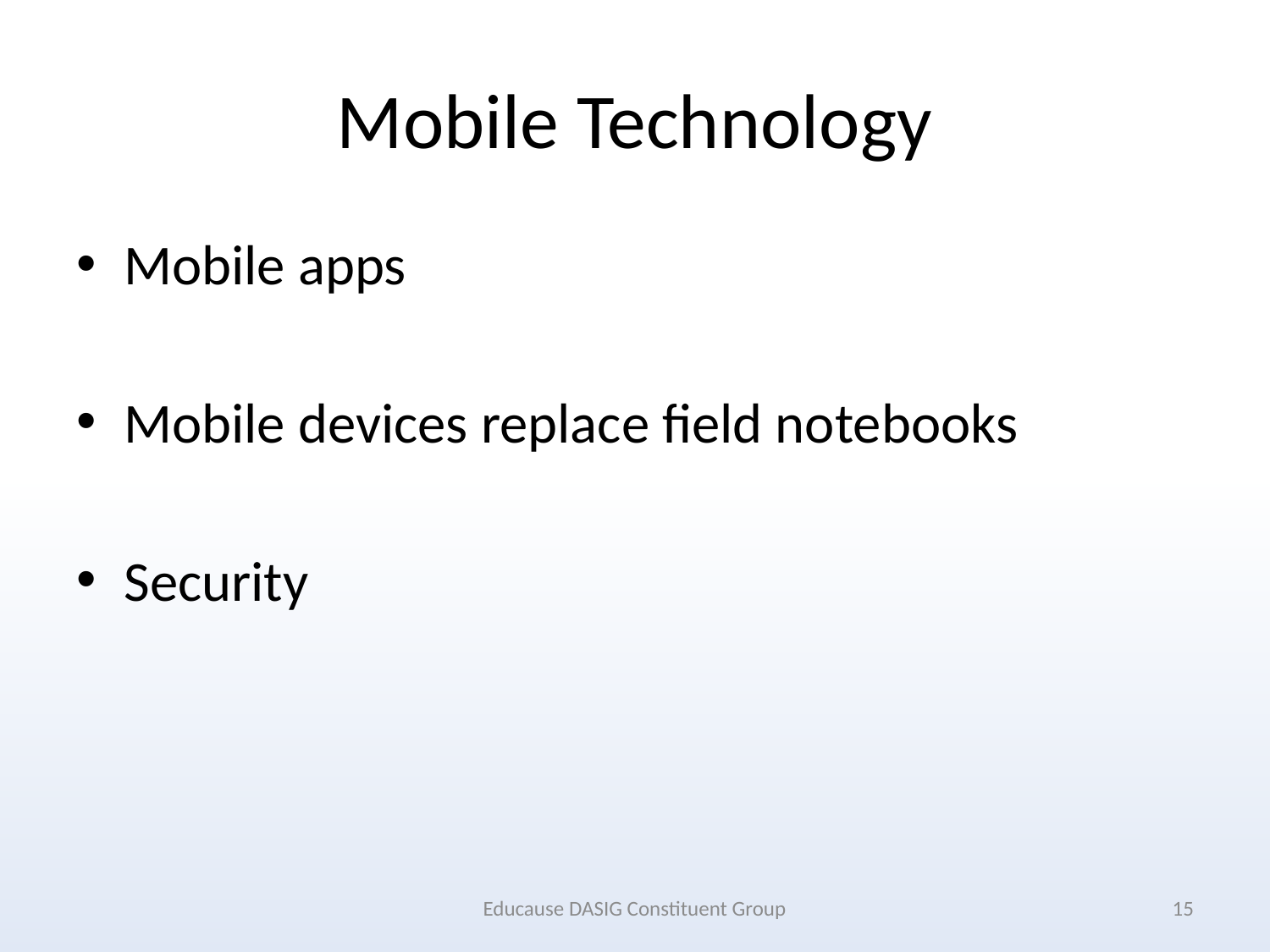

# Mobile Technology
Mobile apps

Mobile devices replace field notebooks

Security
Educause DASIG Constituent Group
15